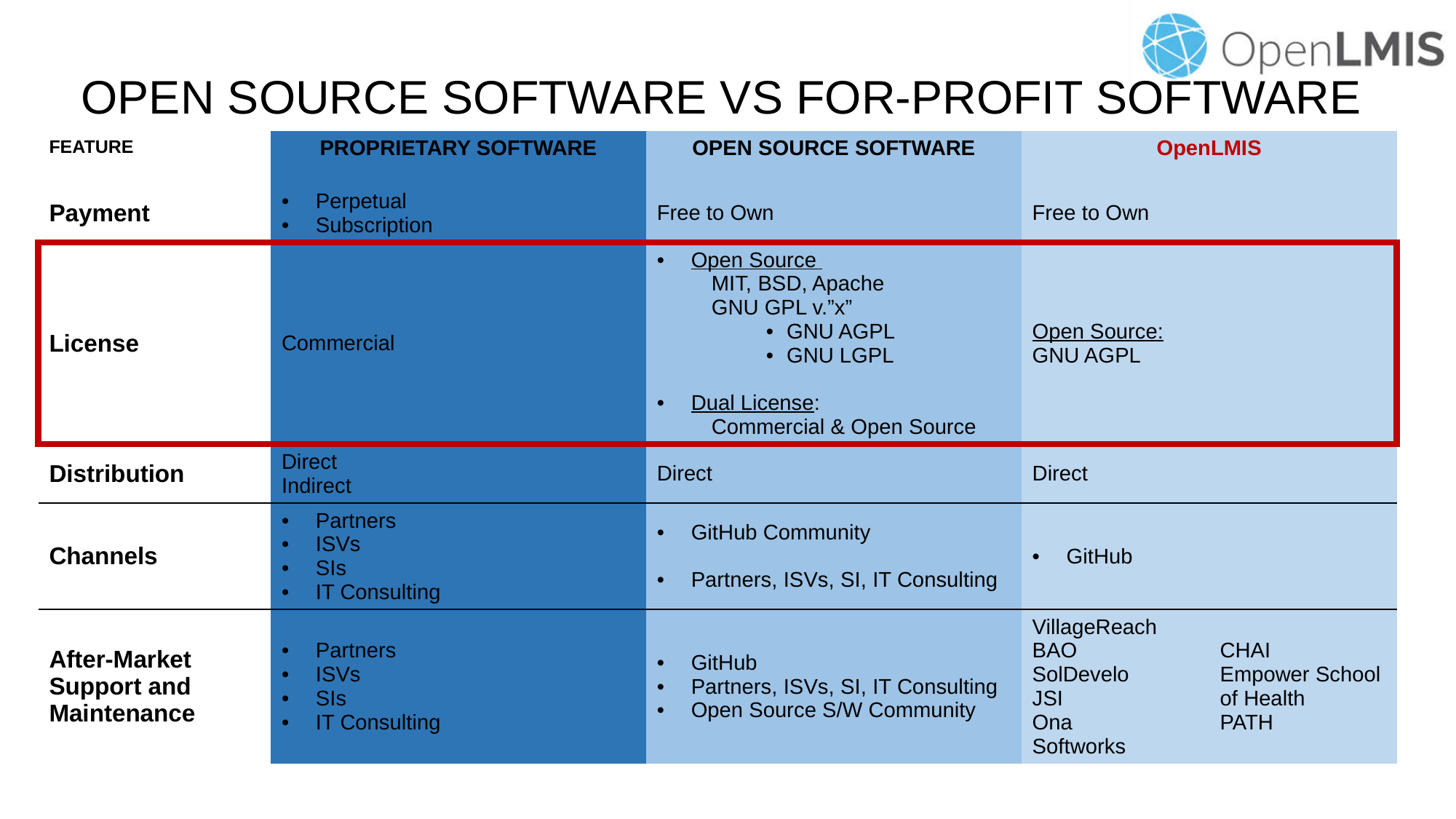

# OPEN SOURCE SOFTWARE VS FOR-PROFIT SOFTWARE
| FEATURE | PROPRIETARY SOFTWARE | OPEN SOURCE SOFTWARE | OpenLMIS |  |
| --- | --- | --- | --- | --- |
| Payment | Perpetual Subscription | Free to Own | Free to Own |  |
| License | Commercial | Open Source MIT, BSD, Apache GNU GPL v.”x” GNU AGPL GNU LGPL Dual License: Commercial & Open Source | Open Source: GNU AGPL |  |
| Distribution | Direct Indirect | Direct | Direct |  |
| Channels | Partners ISVs SIs IT Consulting | GitHub Community Partners, ISVs, SI, IT Consulting | GitHub |  |
| After-Market Support and Maintenance | Partners ISVs SIs IT Consulting | GitHub Partners, ISVs, SI, IT Consulting Open Source S/W Community | VillageReach BAO SolDevelo JSI Ona Softworks | CHAI Empower School of Health PATH |